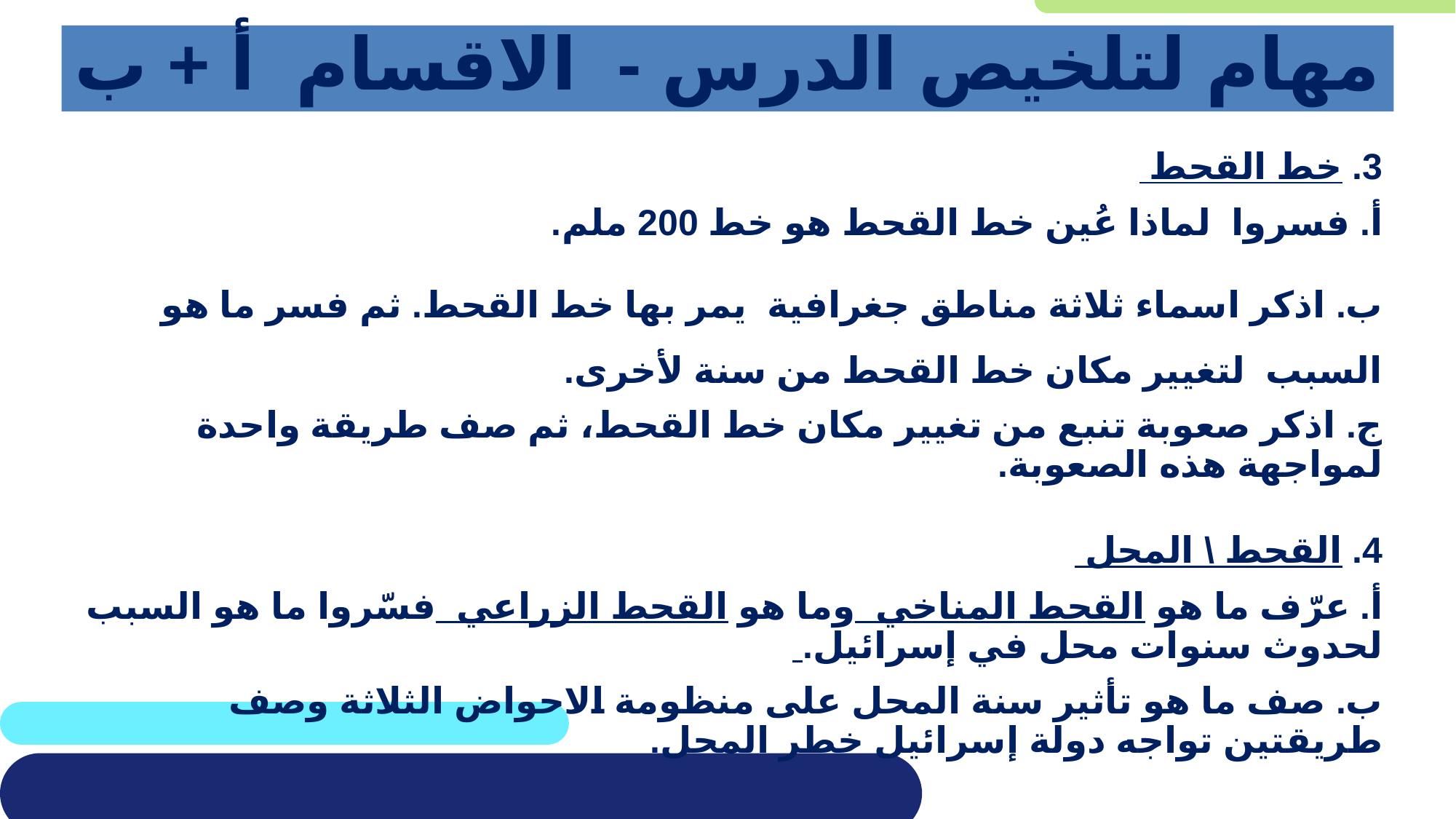

# مهام لتلخيص الدرس -  الاقسام  أ + ب
3. خط القحط
أ. فسروا  لماذا عُين خط القحط هو خط 200 ملم.
ب. اذكر اسماء ثلاثة مناطق جغرافية  يمر بها خط القحط. ثم فسر ما هو السبب  لتغيير مكان خط القحط من سنة لأخرى.
ج. اذكر صعوبة تنبع من تغيير مكان خط القحط، ثم صف طريقة واحدة لمواجهة هذه الصعوبة.

4. القحط \ المحل
أ. عرّف ما هو القحط المناخي  وما هو القحط الزراعي  فسّروا ما هو السبب لحدوث سنوات محل في إسرائيل.
ب. صف ما هو تأثير سنة المحل على منظومة الاحواض الثلاثة وصف طريقتين تواجه دولة إسرائيل خطر المحل.